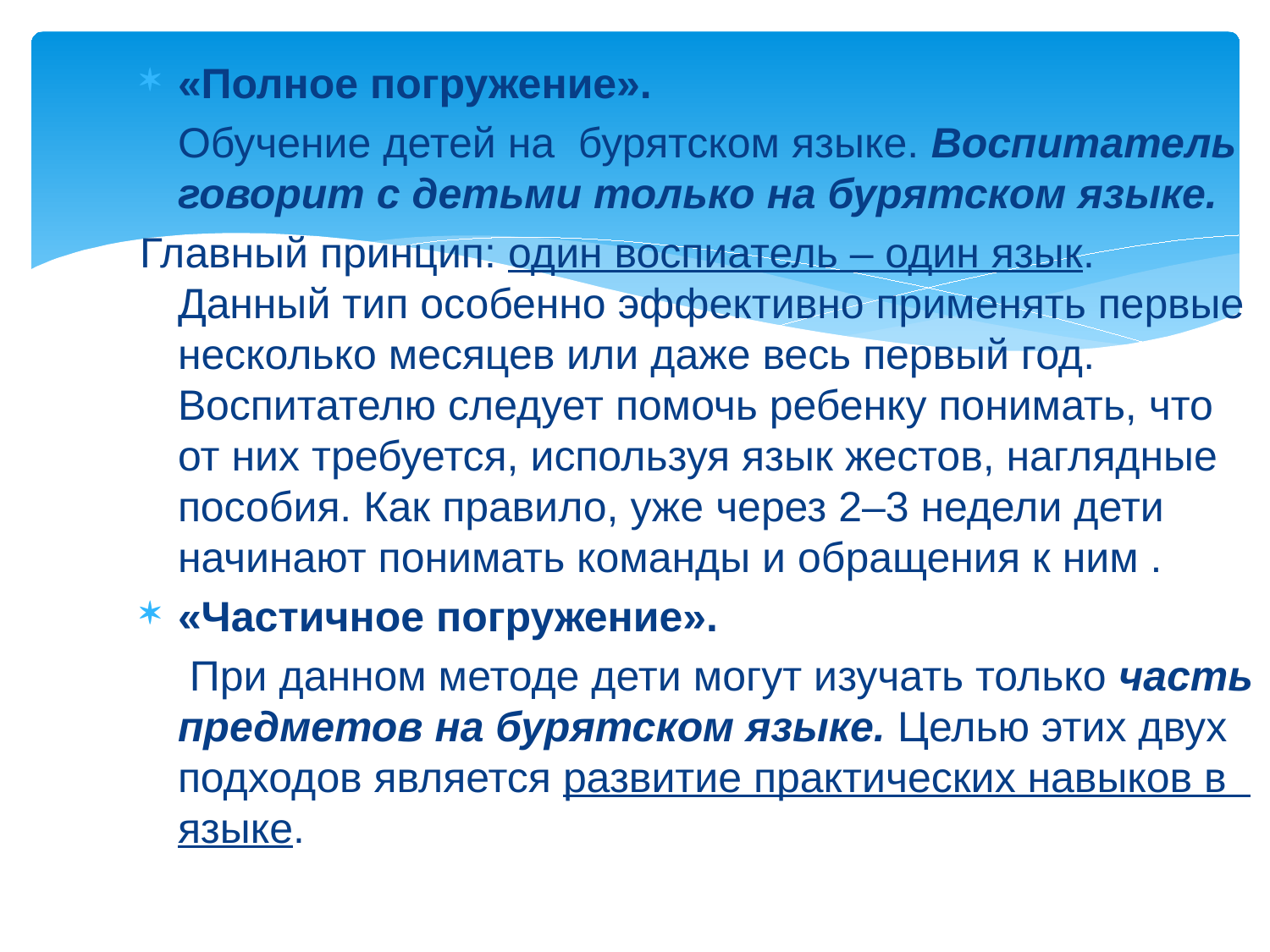

«Полное погружение».
	Обучение детей на  бурятском языке. Воспитатель говорит с детьми только на бурятском языке.
Главный принцип: один воспиатель – один язык. Данный тип особенно эффективно применять первые несколько месяцев или даже весь первый год. Воспитателю следует помочь ребенку понимать, что от них требуется, используя язык жестов, наглядные пособия. Как правило, уже через 2–3 недели дети начинают понимать команды и обращения к ним .
«Частичное погружение».
	 При данном методе дети могут изучать только часть предметов на бурятском языке. Целью этих двух подходов является развитие практических навыков в   языке.